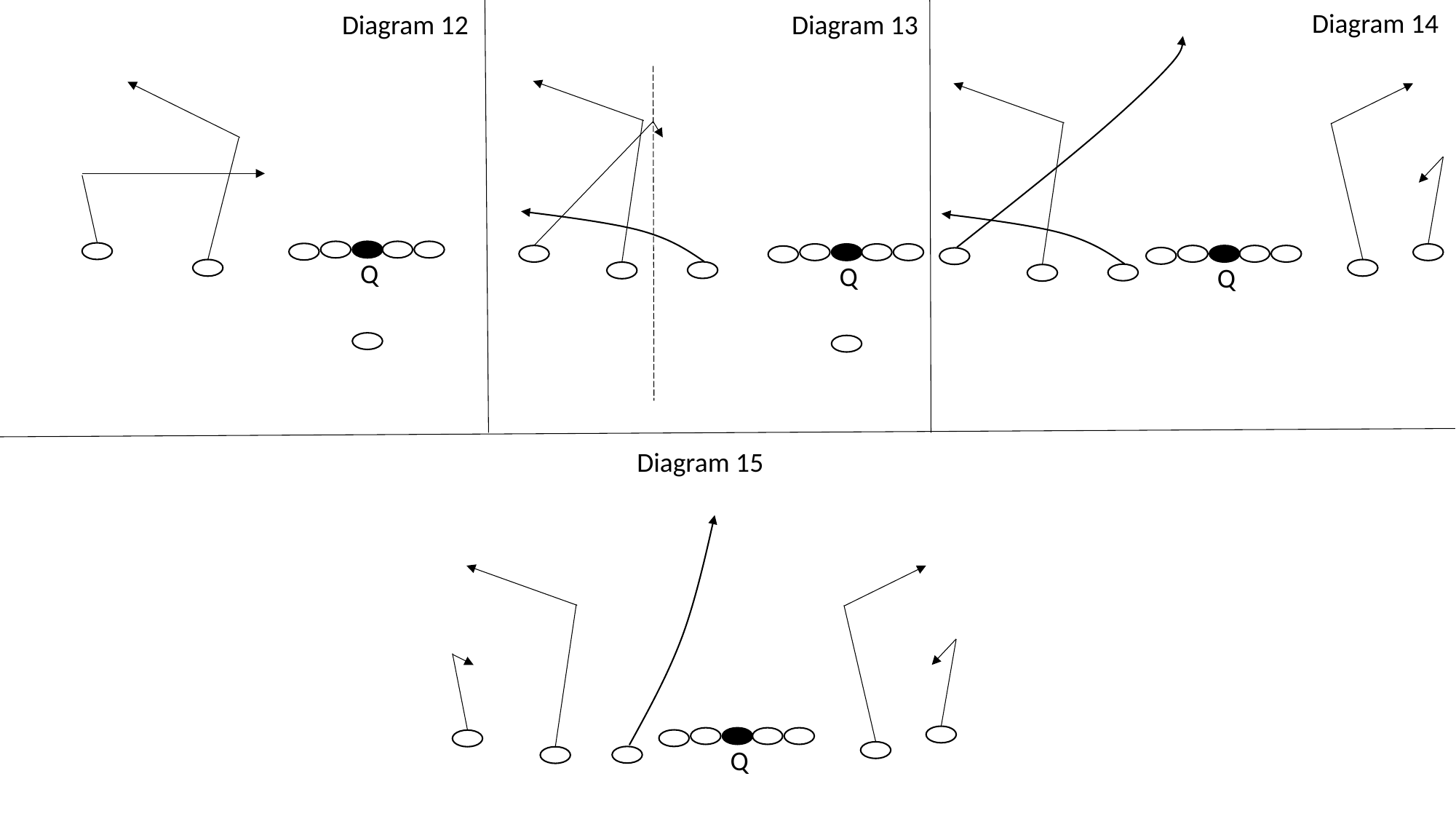

Diagram 14
Diagram 12
Diagram 13

Q
Q
Q

Diagram 15

Q